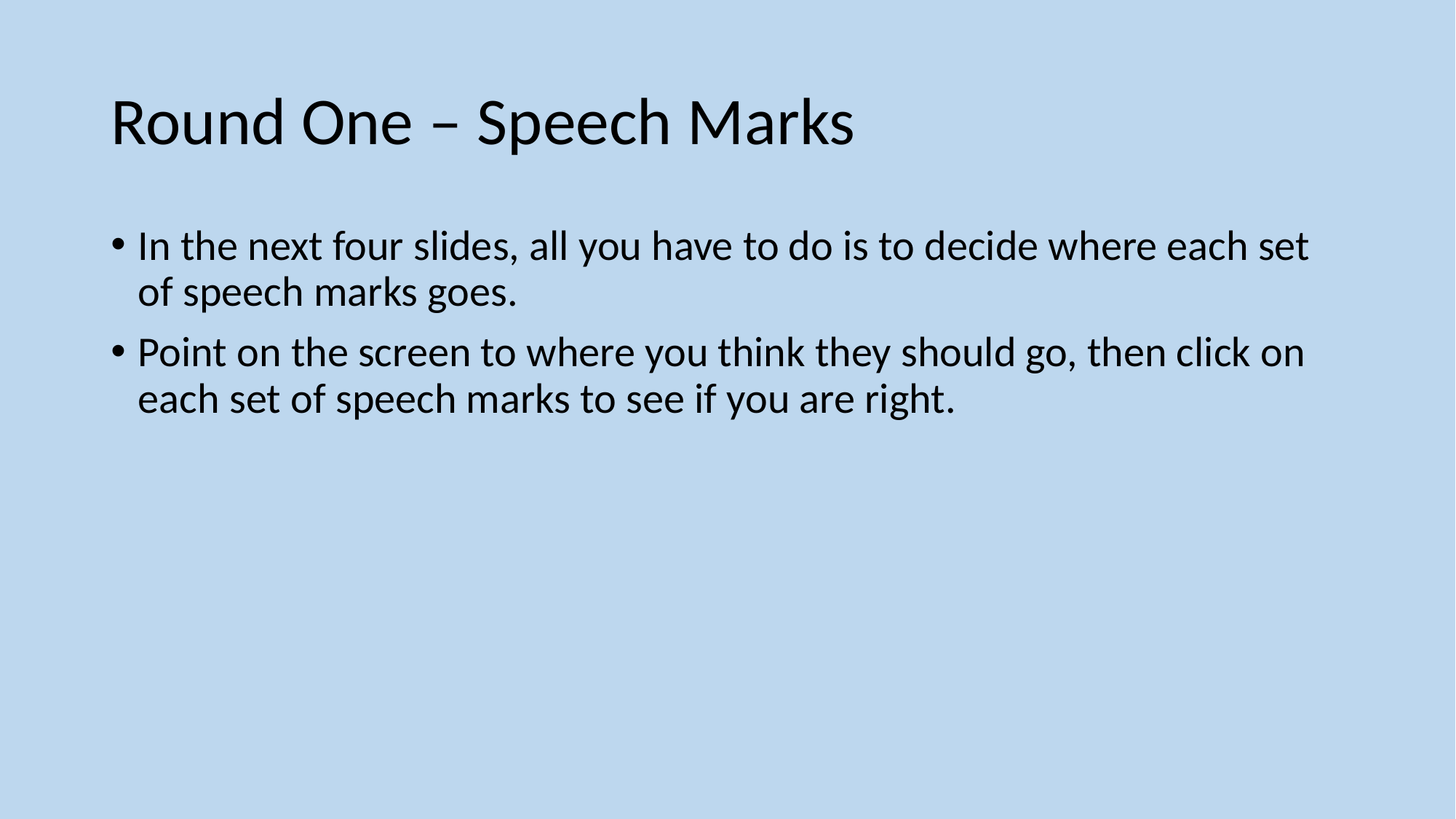

# Round One – Speech Marks
In the next four slides, all you have to do is to decide where each set of speech marks goes.
Point on the screen to where you think they should go, then click on each set of speech marks to see if you are right.